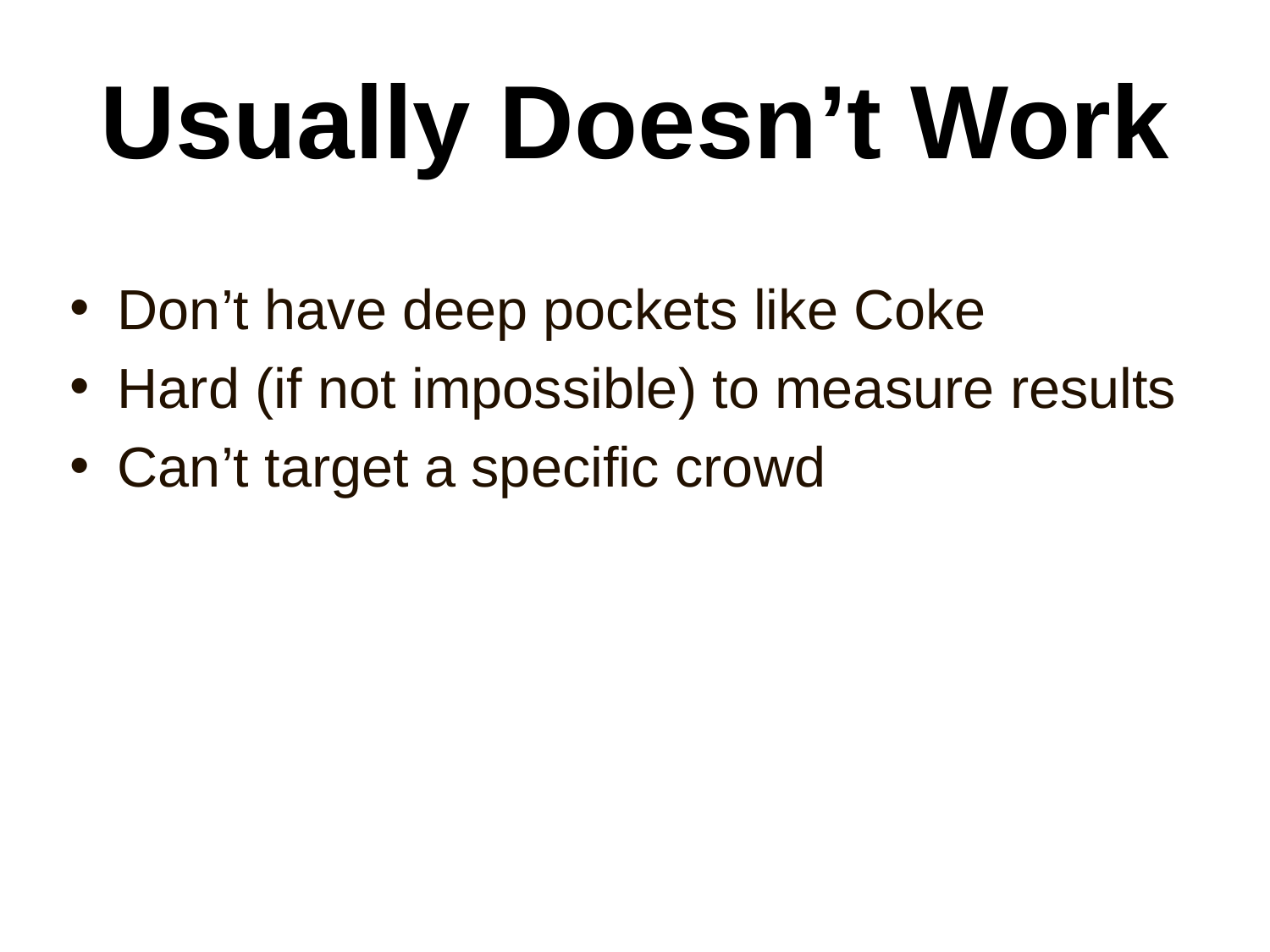

# Usually Doesn’t Work
Don’t have deep pockets like Coke
Hard (if not impossible) to measure results
Can’t target a specific crowd